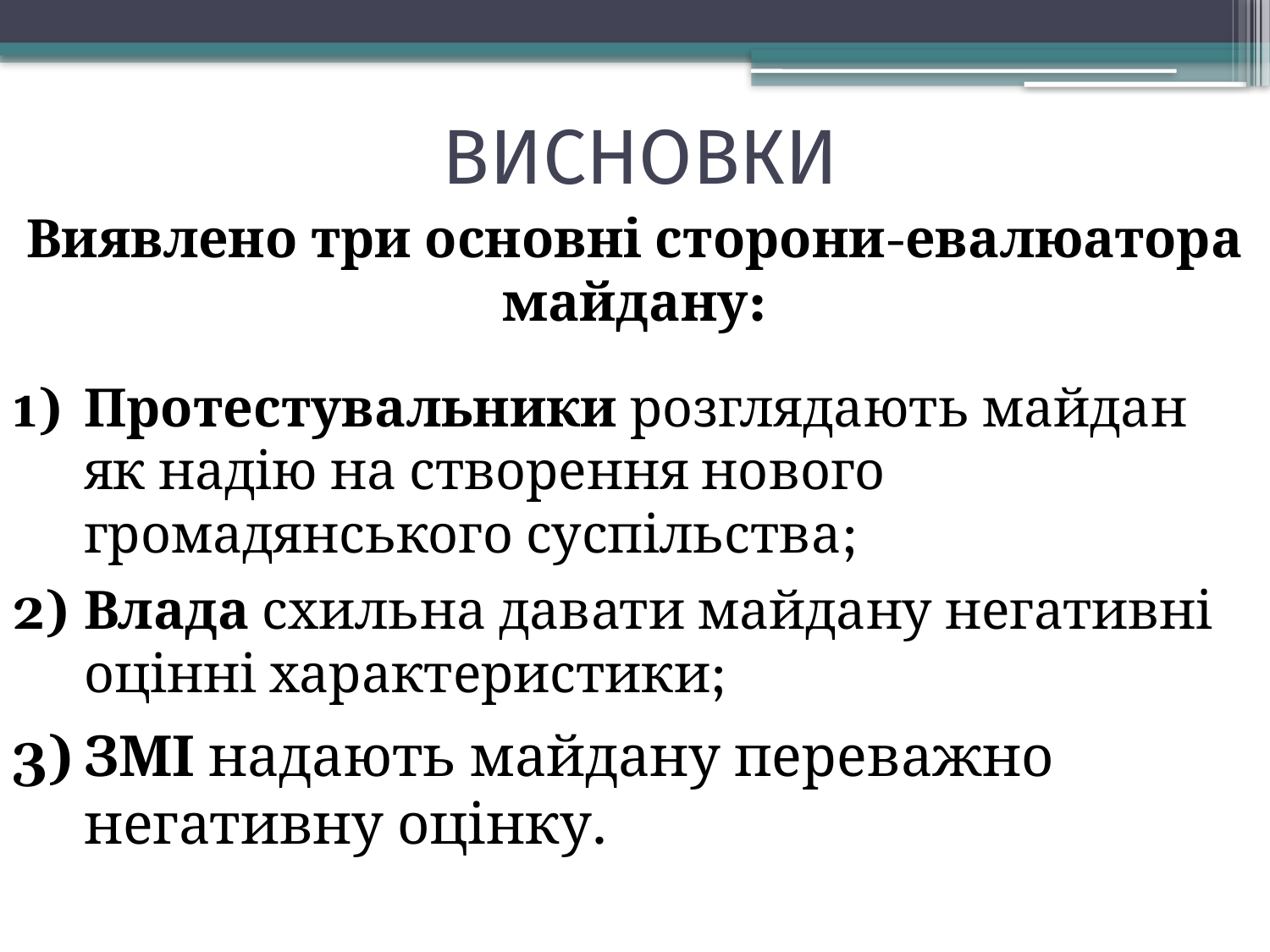

ВИСНОВКИ
Виявлено три основні сторони-евалюатора майдану:

Протестувальники розглядають майдан як надію на створення нового громадянського суспільства;

Влада схильна давати майдану негативні оцінні характеристики;

ЗМІ надають майдану переважно негативну оцінку.

#